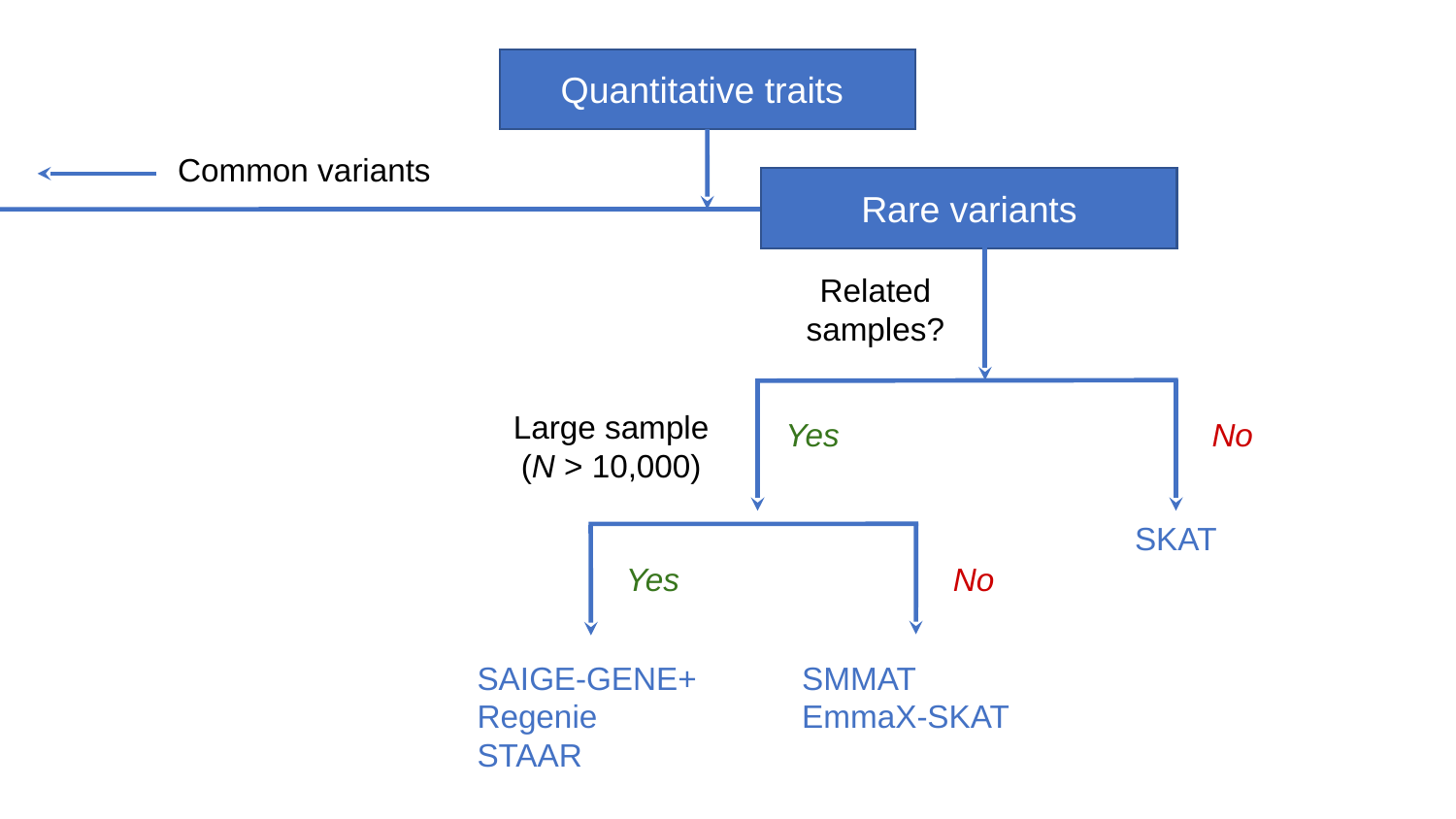

Quantitative traits
Common variants
Rare variants
Related samples?
Yes
No
Large sample (N > 10,000)
SKAT
Yes
No
SAIGE-GENE+
Regenie
STAAR
SMMAT
EmmaX-SKAT